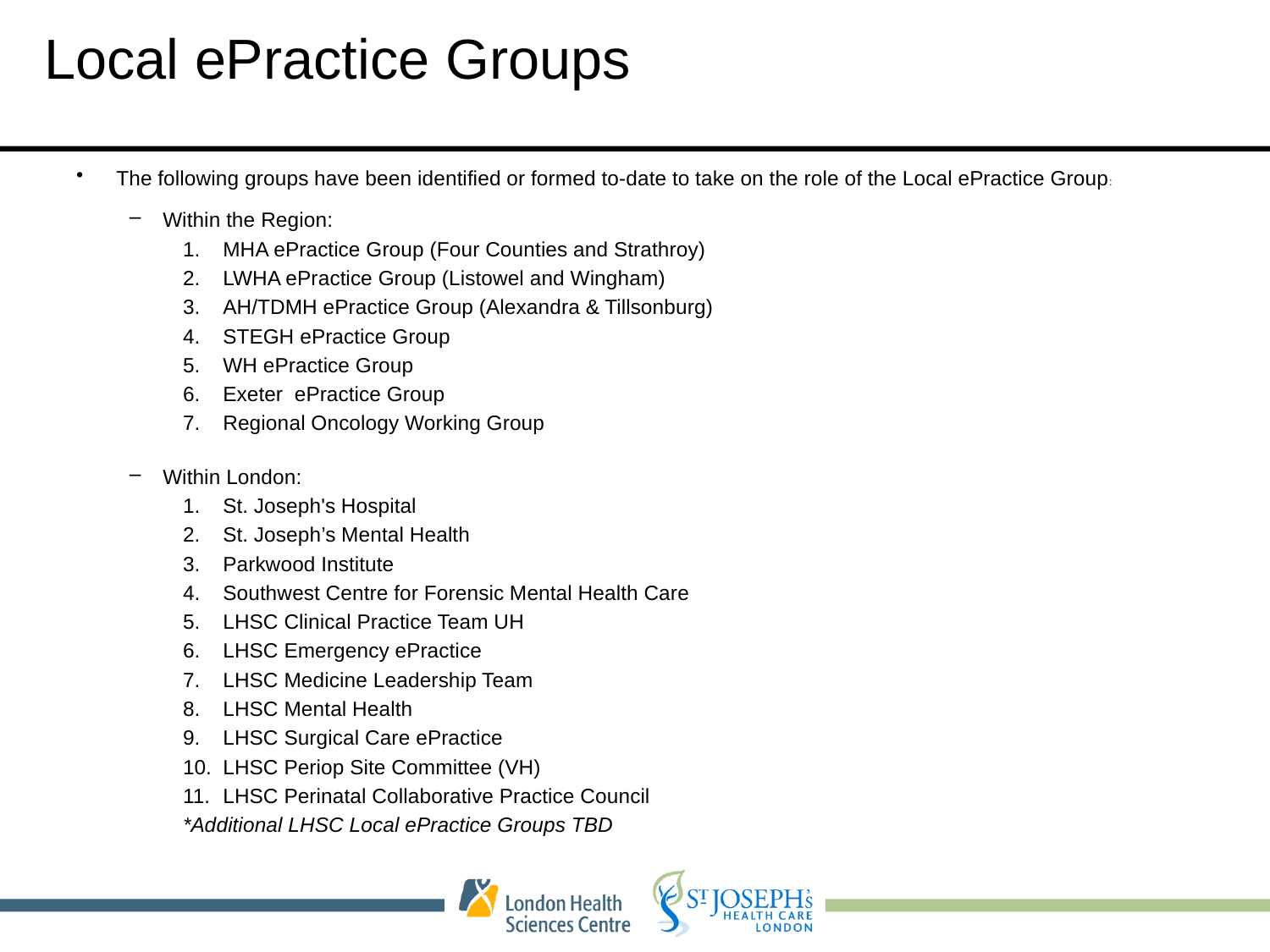

# Local ePractice Groups
The following groups have been identified or formed to-date to take on the role of the Local ePractice Group:
Within the Region:
MHA ePractice Group (Four Counties and Strathroy)
LWHA ePractice Group (Listowel and Wingham)
AH/TDMH ePractice Group (Alexandra & Tillsonburg)
STEGH ePractice Group
WH ePractice Group
Exeter  ePractice Group
Regional Oncology Working Group
Within London:
St. Joseph's Hospital
St. Joseph’s Mental Health
Parkwood Institute
Southwest Centre for Forensic Mental Health Care
LHSC Clinical Practice Team UH
LHSC Emergency ePractice
LHSC Medicine Leadership Team
LHSC Mental Health
LHSC Surgical Care ePractice
LHSC Periop Site Committee (VH)
LHSC Perinatal Collaborative Practice Council
*Additional LHSC Local ePractice Groups TBD